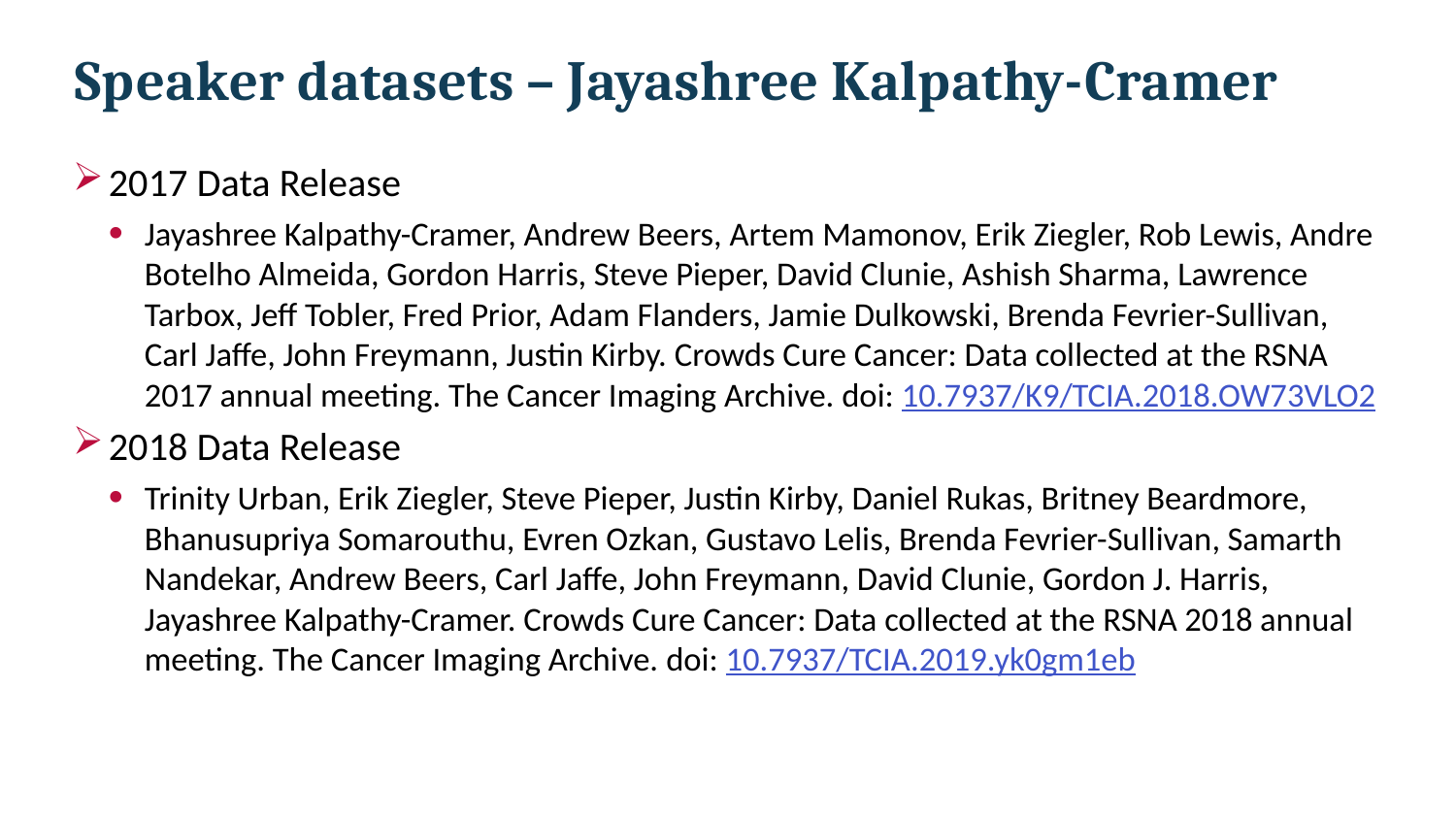

# Speaker datasets – Jayashree Kalpathy-Cramer
2017 Data Release
Jayashree Kalpathy-Cramer, Andrew Beers, Artem Mamonov, Erik Ziegler, Rob Lewis, Andre Botelho Almeida, Gordon Harris, Steve Pieper, David Clunie, Ashish Sharma, Lawrence Tarbox, Jeff Tobler, Fred Prior, Adam Flanders, Jamie Dulkowski, Brenda Fevrier-Sullivan, Carl Jaffe, John Freymann, Justin Kirby. Crowds Cure Cancer: Data collected at the RSNA 2017 annual meeting. The Cancer Imaging Archive. doi: 10.7937/K9/TCIA.2018.OW73VLO2
2018 Data Release
Trinity Urban, Erik Ziegler, Steve Pieper, Justin Kirby, Daniel Rukas, Britney Beardmore, Bhanusupriya Somarouthu, Evren Ozkan, Gustavo Lelis, Brenda Fevrier-Sullivan, Samarth Nandekar, Andrew Beers, Carl Jaffe, John Freymann, David Clunie, Gordon J. Harris, Jayashree Kalpathy-Cramer. Crowds Cure Cancer: Data collected at the RSNA 2018 annual meeting. The Cancer Imaging Archive. doi: 10.7937/TCIA.2019.yk0gm1eb